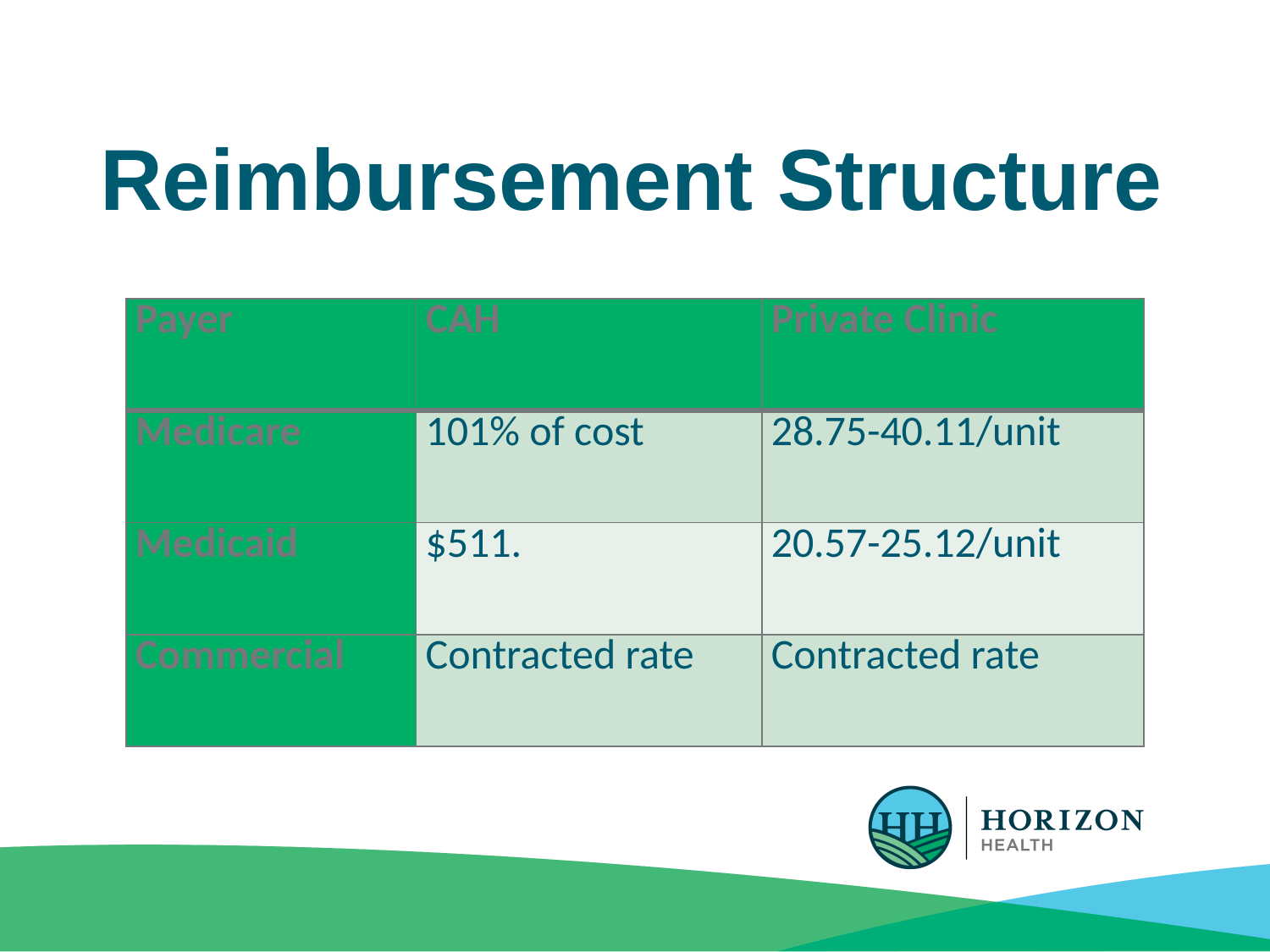

# Reimbursement Structure
| Payer | CAH | Private Clinic |
| --- | --- | --- |
| Medicare | 101% of cost | 28.75-40.11/unit |
| Medicaid | $511. | 20.57-25.12/unit |
| Commercial | Contracted rate | Contracted rate |